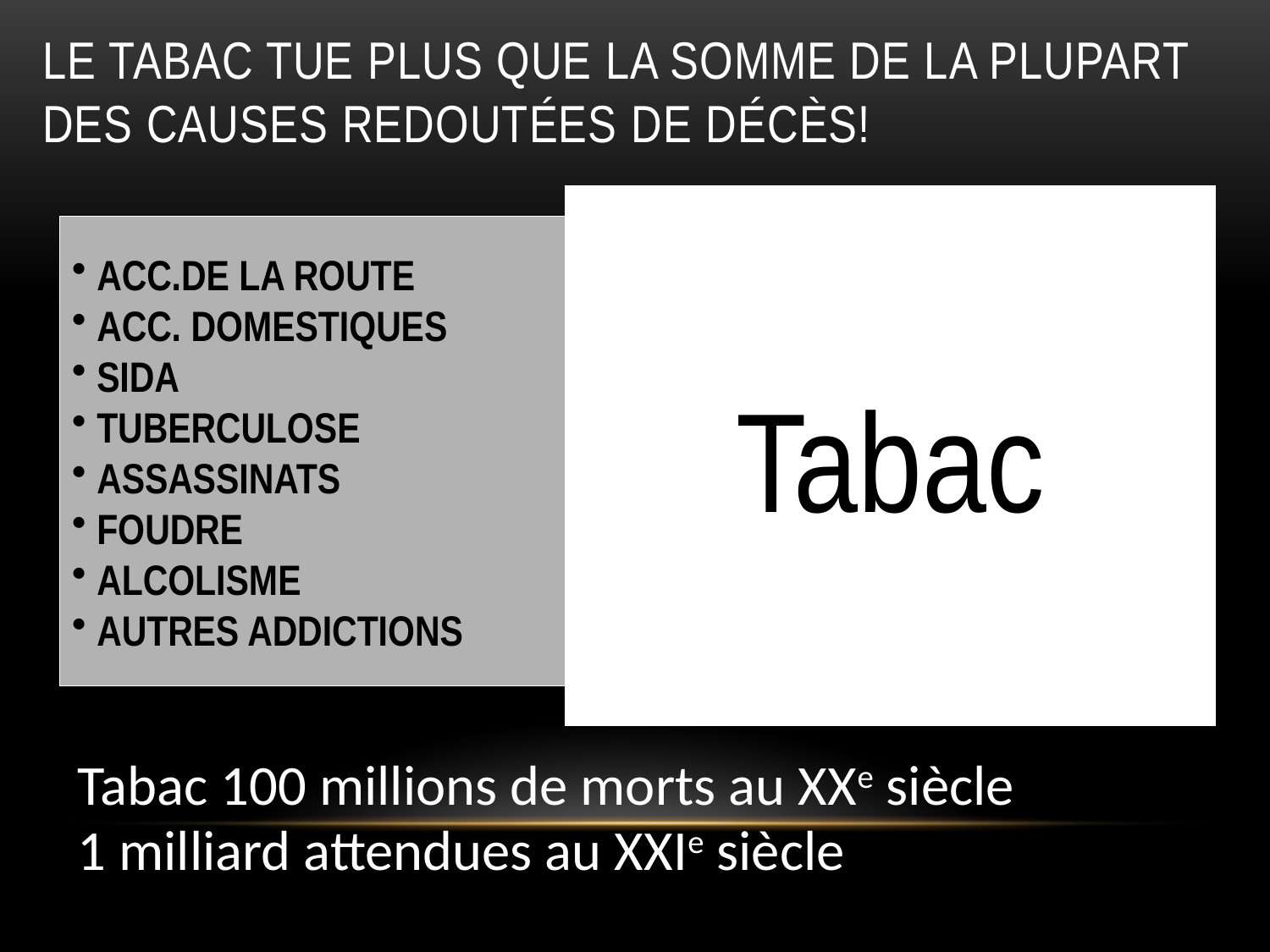

# Le tabac tue plus que la somme de la plupart des causes redoutées de décès!
Tabac
 ACC.DE LA ROUTE
 ACC. DOMESTIQUES
 SIDA
 TUBERCULOSE
 ASSASSINATS
 FOUDRE
 ALCOLISME
 AUTRES ADDICTIONS
Tabac 100 millions de morts au XXe siècle
1 milliard attendues au XXIe siècle